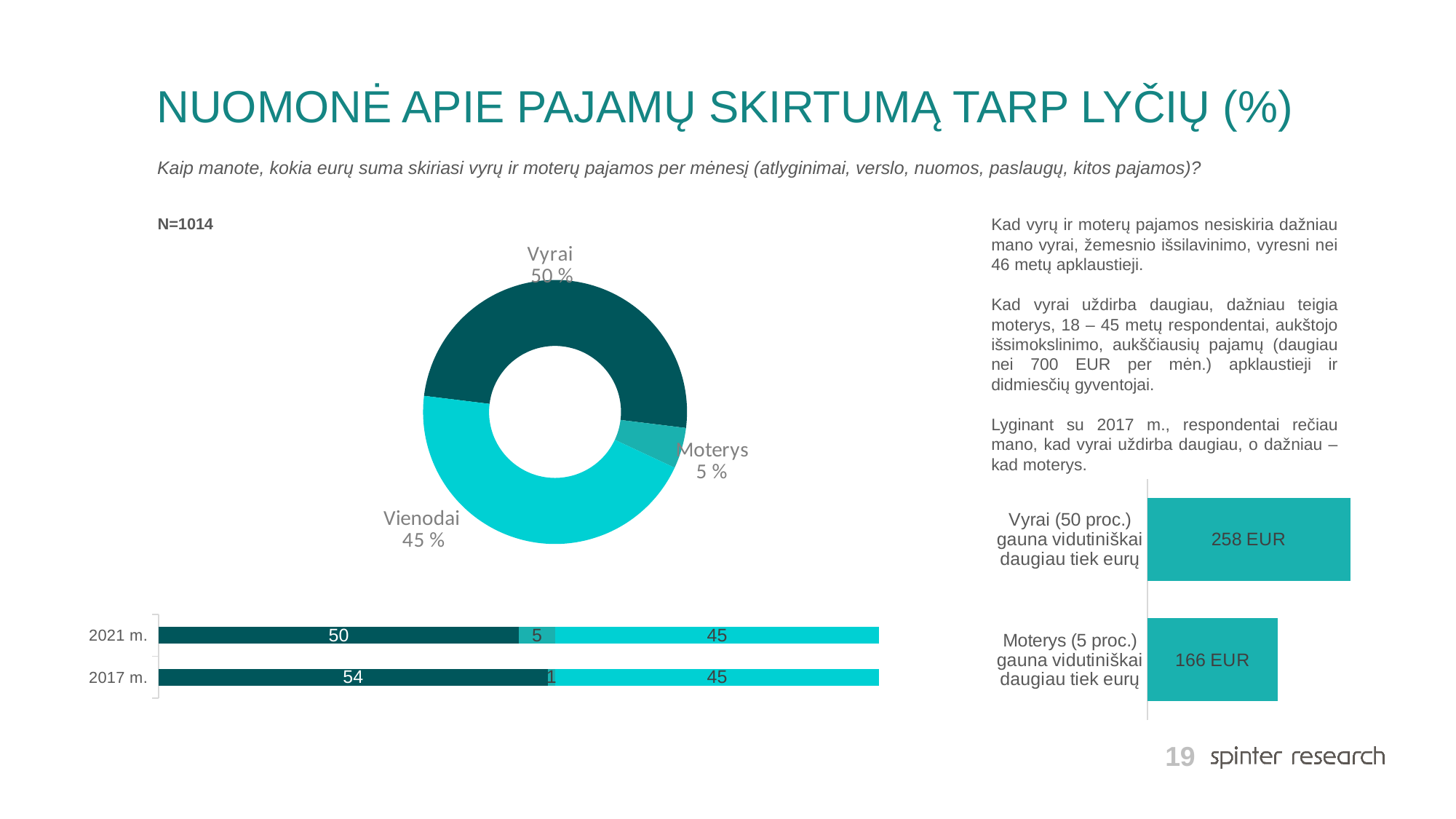

# NUOMONĖ APIE PAJAMŲ SKIRTUMĄ TARP LYČIŲ (%)
Kaip manote, kokia eurų suma skiriasi vyrų ir moterų pajamos per mėnesį (atlyginimai, verslo, nuomos, paslaugų, kitos pajamos)?

### Chart

| Category | Series 1 |
|---|---|
| Vyrai | 50.0 |
| Moterys | 5.0 |
| Vienodai | 45.0 |
N=1014
Kad vyrų ir moterų pajamos nesiskiria dažniau mano vyrai, žemesnio išsilavinimo, vyresni nei 46 metų apklaustieji.

Kad vyrai uždirba daugiau, dažniau teigia moterys, 18 – 45 metų respondentai, aukštojo išsimokslinimo, aukščiausių pajamų (daugiau nei 700 EUR per mėn.) apklaustieji ir didmiesčių gyventojai.

Lyginant su 2017 m., respondentai rečiau mano, kad vyrai uždirba daugiau, o dažniau – kad moterys.

### Chart

| Category | Column1 |
|---|---|
| Vyrai (50 proc.) gauna vidutiniškai daugiau tiek eurų | 258.0 |
| Moterys (5 proc.) gauna vidutiniškai daugiau tiek eurų | 166.0 |

### Chart

| Category | Vyrai | Moterys | Vienodai |
|---|---|---|---|
| 2021 m. | 50.0 | 5.0 | 45.0 |
| 2017 m. | 54.0 | 1.0 | 45.0 |